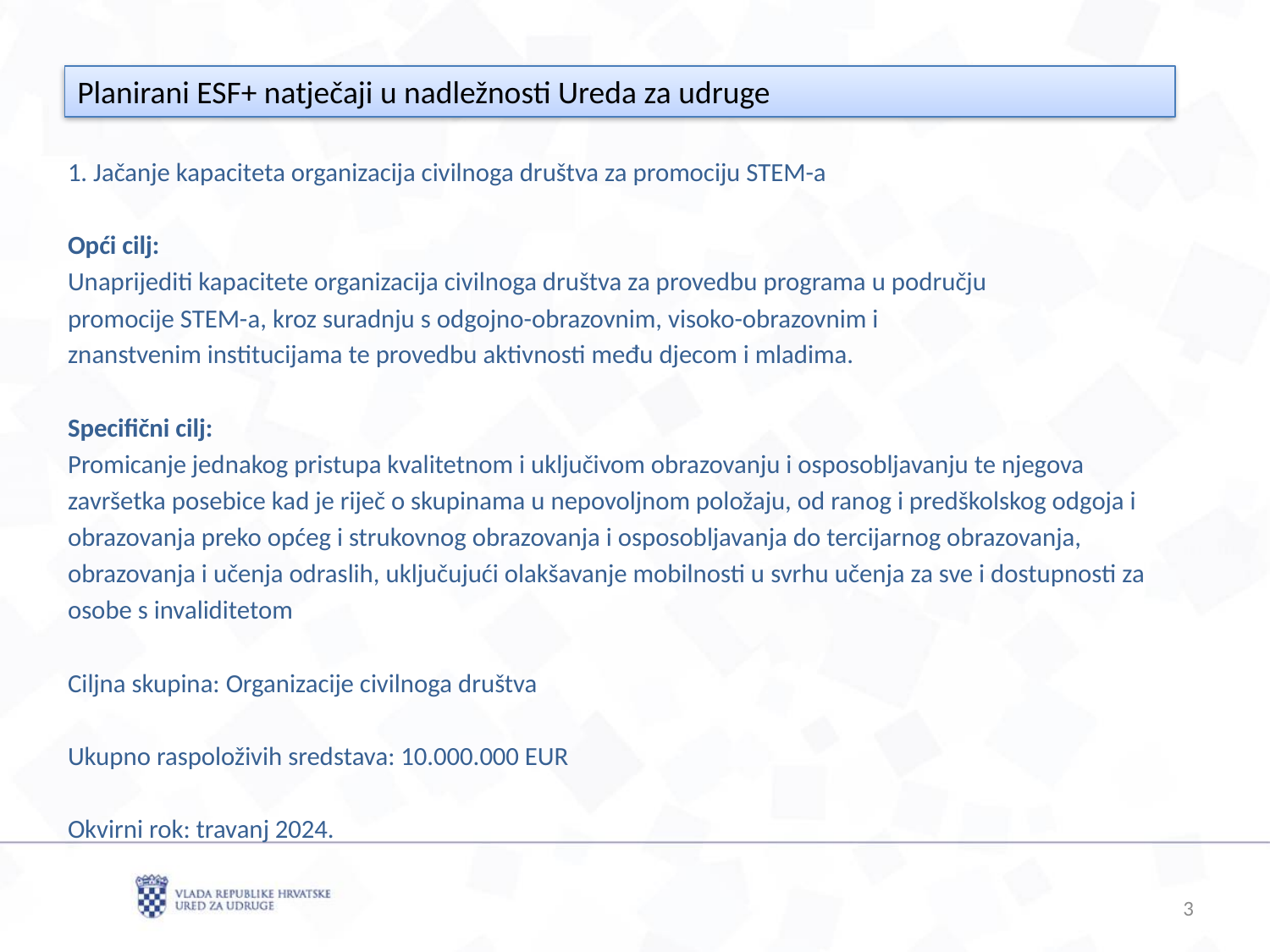

Planirani ESF+ natječaji u nadležnosti Ureda za udruge

1. Jačanje kapaciteta organizacija civilnoga društva za promociju STEM-a

Opći cilj:
Unaprijediti kapacitete organizacija civilnoga društva za provedbu programa u području
promocije STEM-a, kroz suradnju s odgojno-obrazovnim, visoko-obrazovnim i
znanstvenim institucijama te provedbu aktivnosti među djecom i mladima.

Specifični cilj:
Promicanje jednakog pristupa kvalitetnom i uključivom obrazovanju i osposobljavanju te njegova
završetka posebice kad je riječ o skupinama u nepovoljnom položaju, od ranog i predškolskog odgoja i
obrazovanja preko općeg i strukovnog obrazovanja i osposobljavanja do tercijarnog obrazovanja,
obrazovanja i učenja odraslih, uključujući olakšavanje mobilnosti u svrhu učenja za sve i dostupnosti za
osobe s invaliditetom

Ciljna skupina: Organizacije civilnoga društva

Ukupno raspoloživih sredstava: 10.000.000 EUR

Okvirni rok: travanj 2024.

3